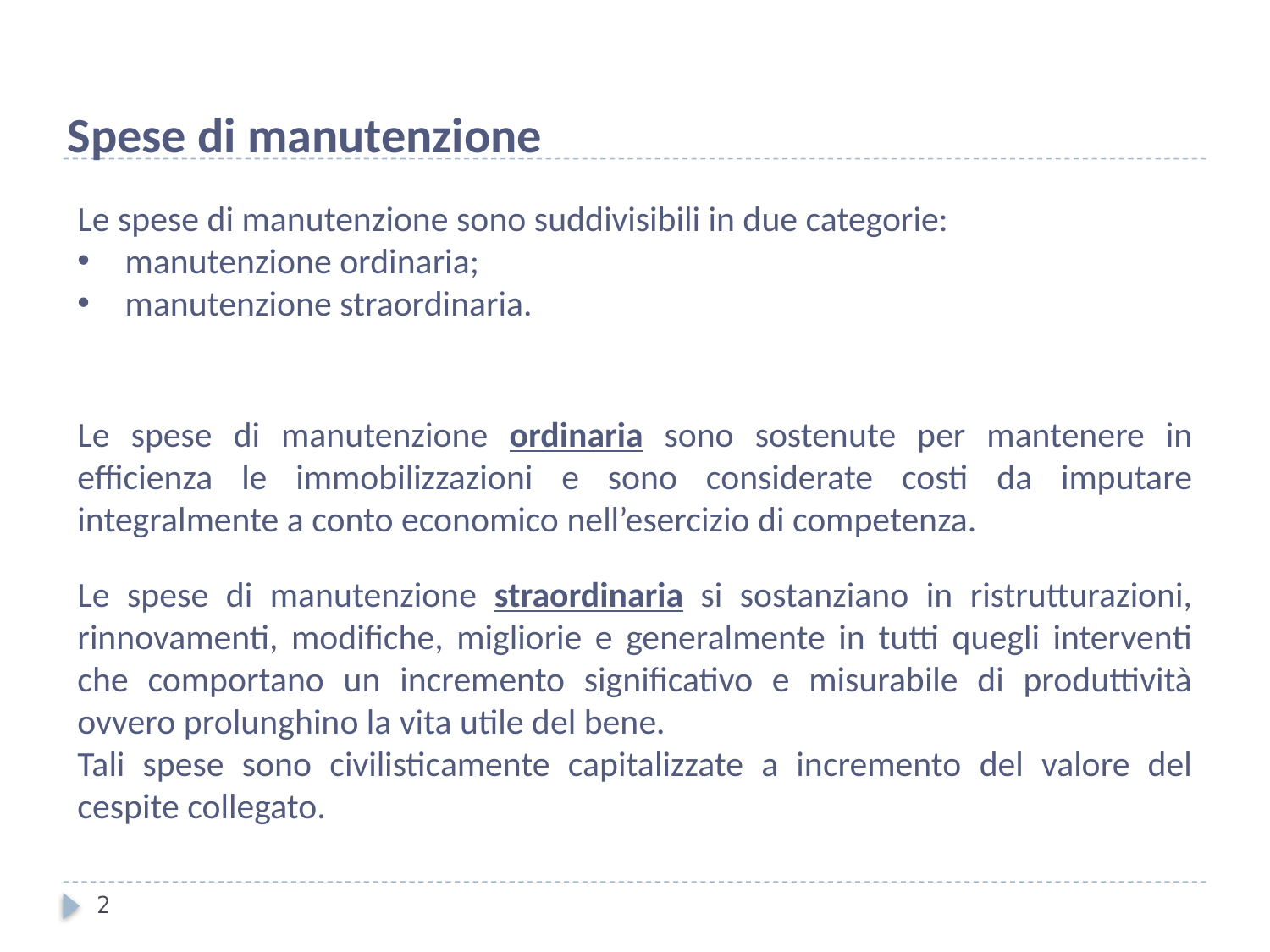

# Spese di manutenzione
Le spese di manutenzione sono suddivisibili in due categorie:
manutenzione ordinaria;
manutenzione straordinaria.

Le spese di manutenzione ordinaria sono sostenute per mantenere in efficienza le immobilizzazioni e sono considerate costi da imputare integralmente a conto economico nell’esercizio di competenza.

Le spese di manutenzione straordinaria si sostanziano in ristrutturazioni, rinnovamenti, modifiche, migliorie e generalmente in tutti quegli interventi che comportano un incremento significativo e misurabile di produttività ovvero prolunghino la vita utile del bene.
Tali spese sono civilisticamente capitalizzate a incremento del valore del cespite collegato.
2